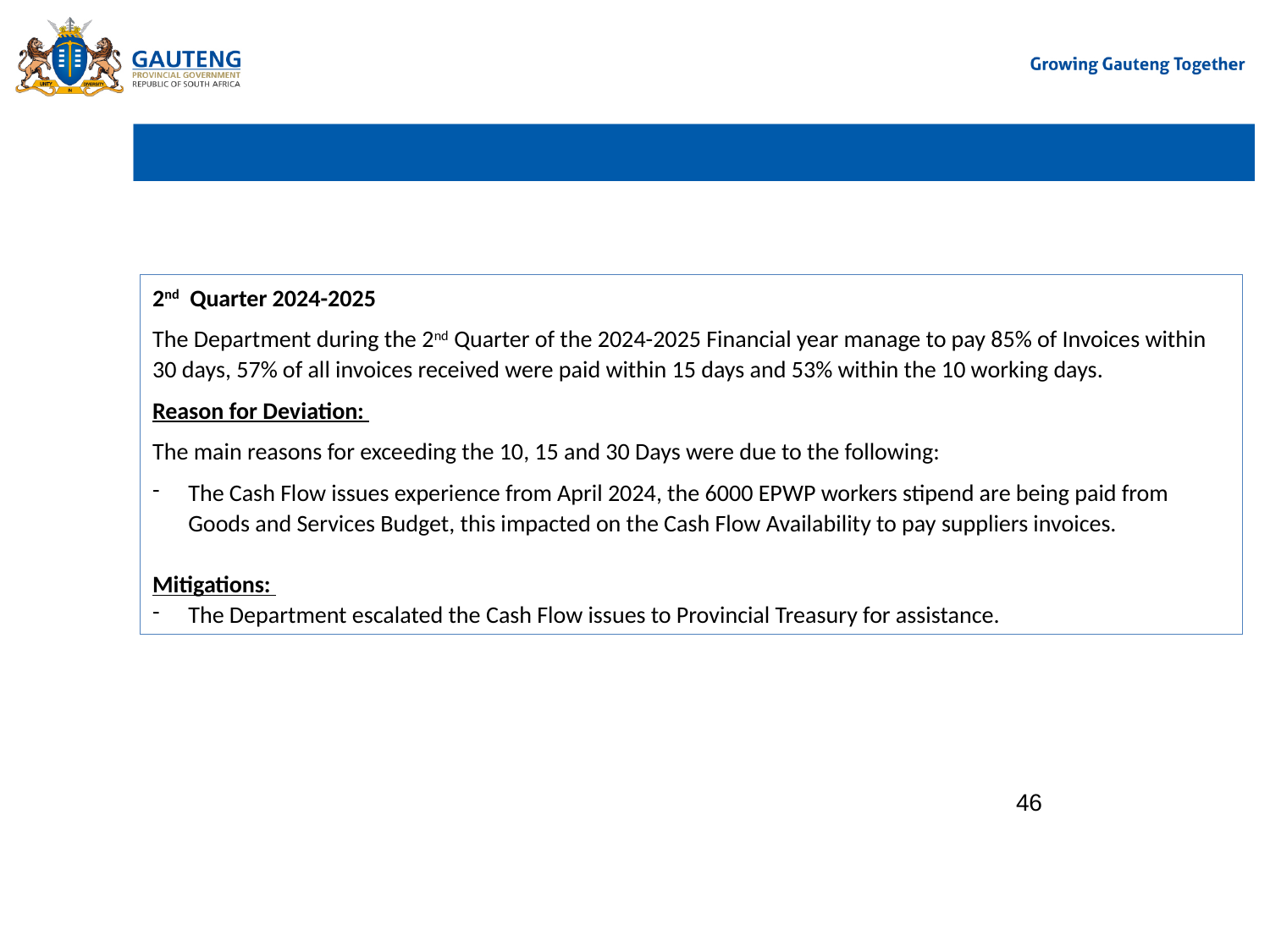

# REASON FOR DEVIATION - 10 DAY PAYMENTS
2nd  Quarter 2024-2025
The Department during the 2nd Quarter of the 2024-2025 Financial year manage to pay 85% of Invoices within 30 days, 57% of all invoices received were paid within 15 days and 53% within the 10 working days.
Reason for Deviation:
The main reasons for exceeding the 10, 15 and 30 Days were due to the following:
The Cash Flow issues experience from April 2024, the 6000 EPWP workers stipend are being paid from Goods and Services Budget, this impacted on the Cash Flow Availability to pay suppliers invoices.

Mitigations:
The Department escalated the Cash Flow issues to Provincial Treasury for assistance.
46